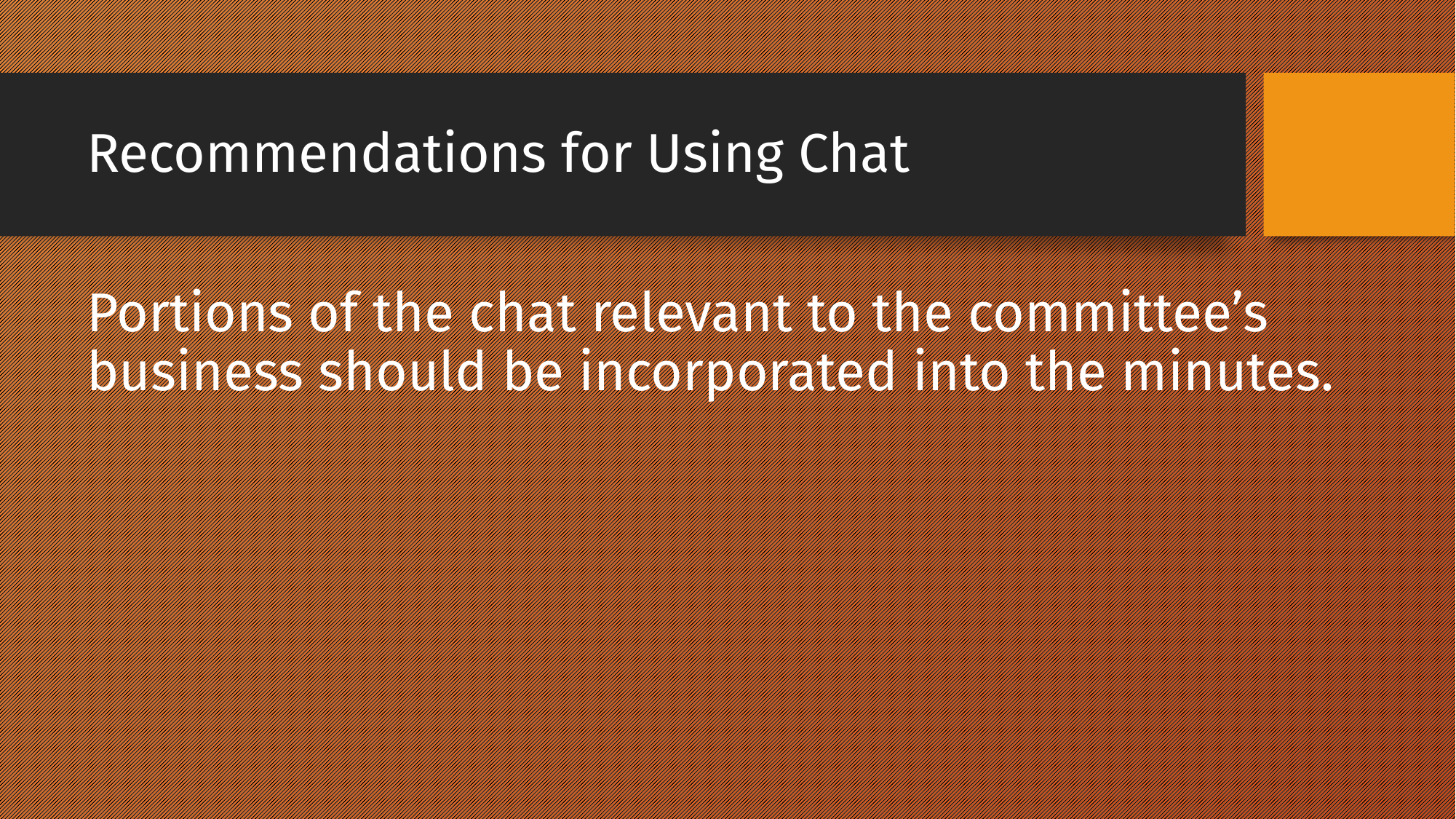

# Recommendations for Using Chat
Portions of the chat relevant to the committee’s business should be incorporated into the minutes.